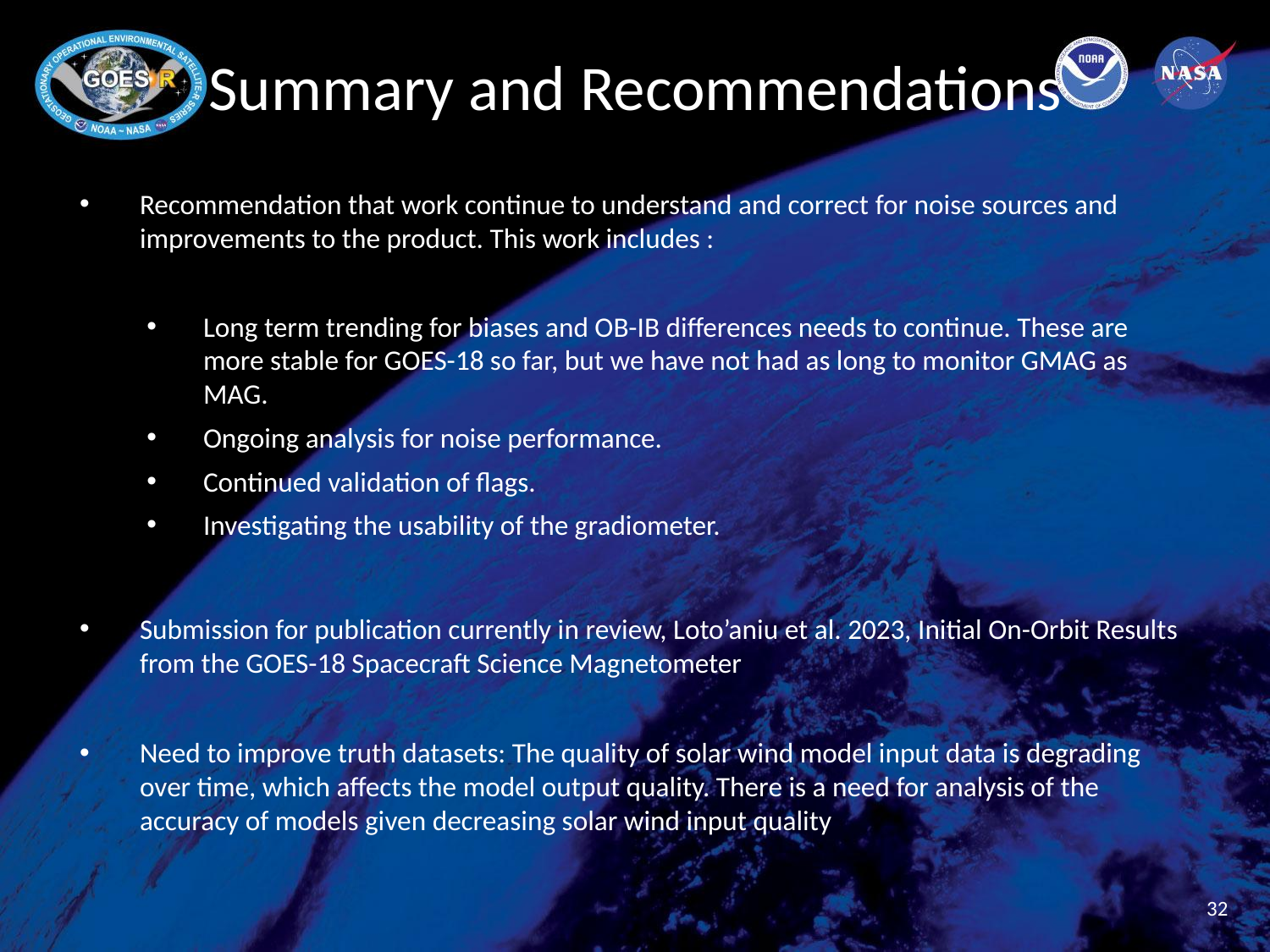

# Summary and Recommendations
Recommendation that work continue to understand and correct for noise sources and improvements to the product. This work includes :

Long term trending for biases and OB-IB differences needs to continue. These are more stable for GOES-18 so far, but we have not had as long to monitor GMAG as MAG.
Ongoing analysis for noise performance.
Continued validation of flags.
Investigating the usability of the gradiometer.

Submission for publication currently in review, Loto’aniu et al. 2023, Initial On-Orbit Results from the GOES-18 Spacecraft Science Magnetometer

Need to improve truth datasets: The quality of solar wind model input data is degrading over time, which affects the model output quality. There is a need for analysis of the accuracy of models given decreasing solar wind input quality

32